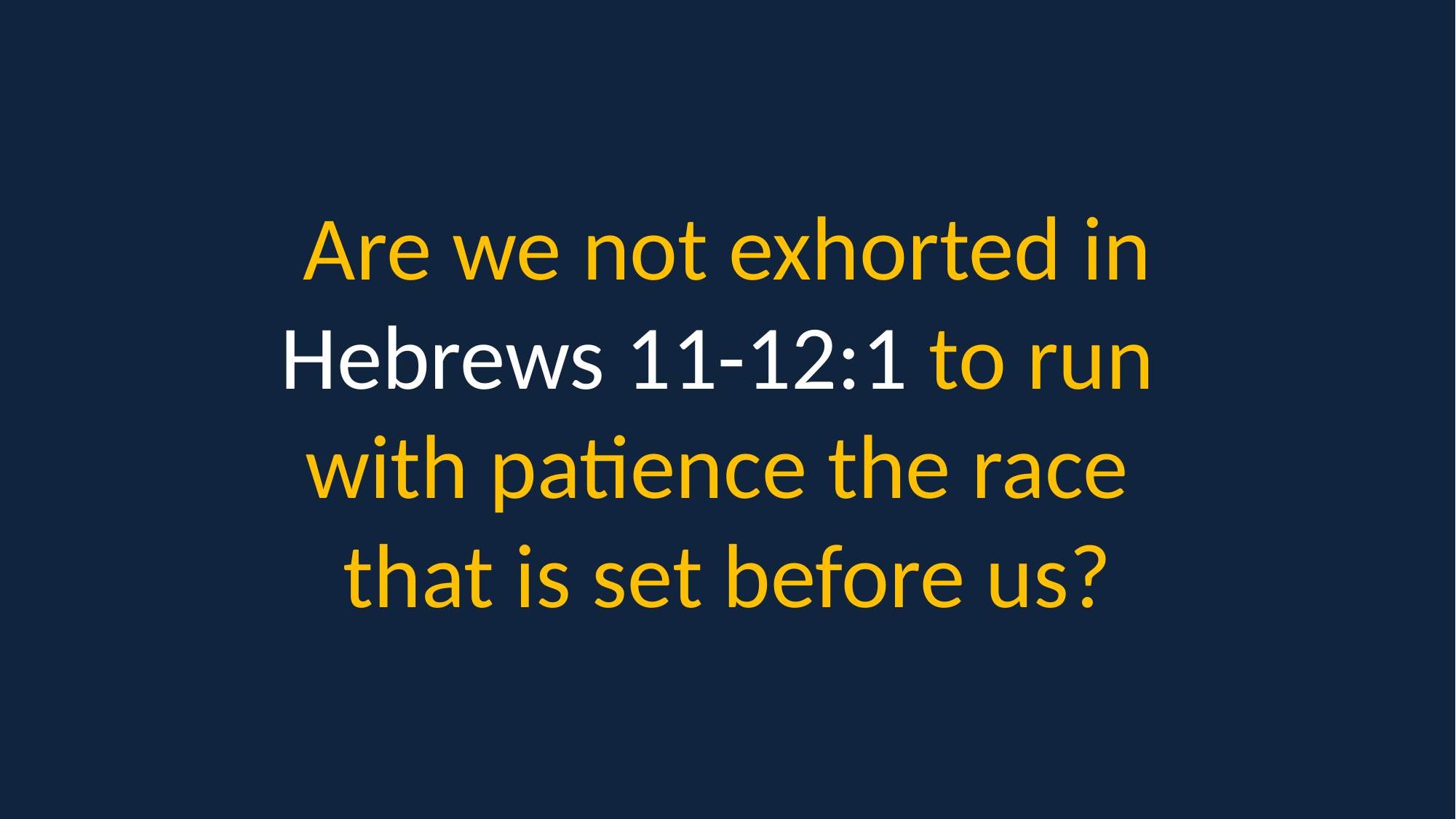

Are we not exhorted in Hebrews 11-12:1 to run
with patience the race
that is set before us?